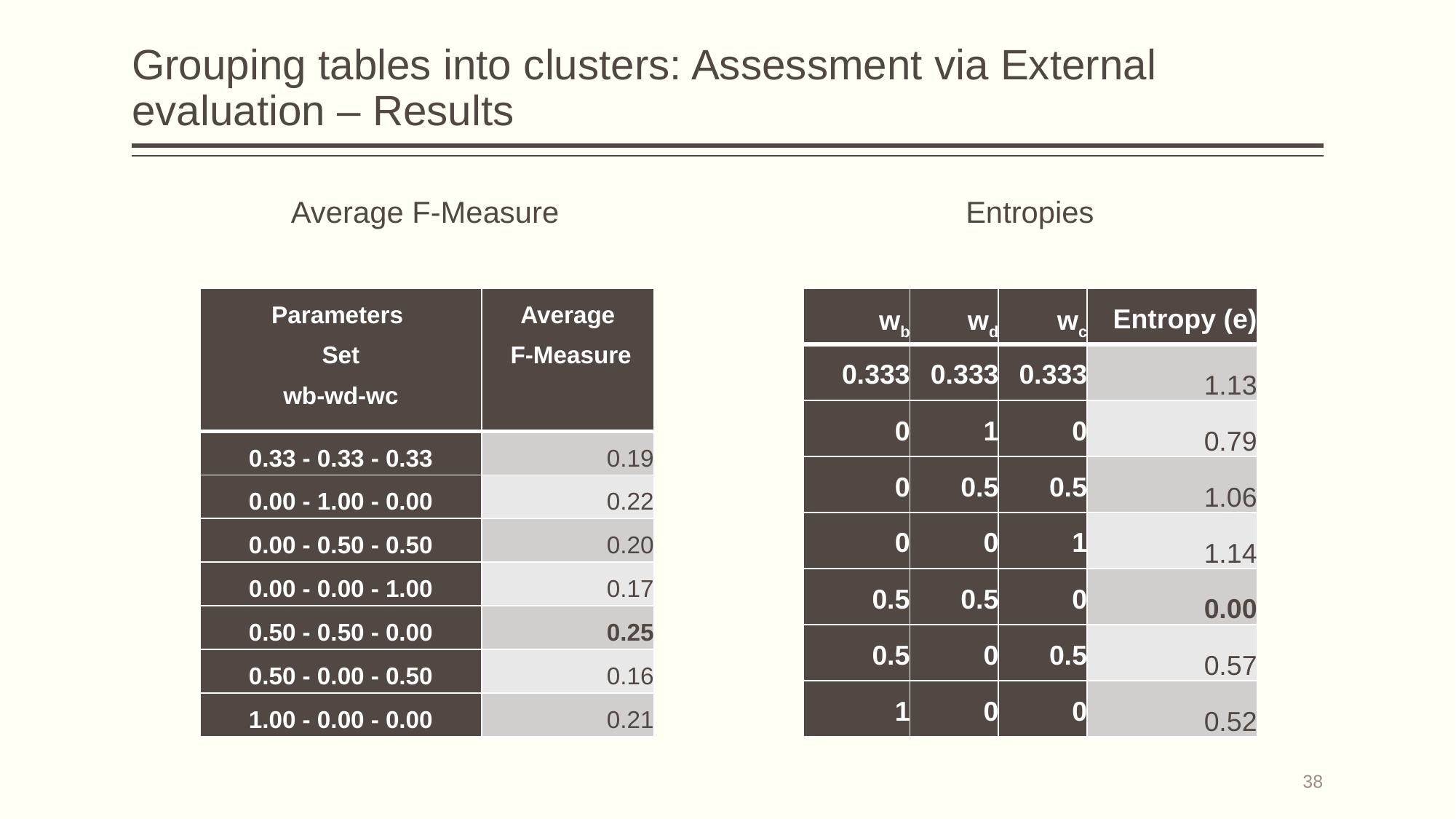

# Grouping tables into clusters: Assessment via External evaluation – Results
Average F-Measure
Entropies
| Parameters Set wb-wd-wc | Average F-Measure |
| --- | --- |
| 0.33 - 0.33 - 0.33 | 0.19 |
| 0.00 - 1.00 - 0.00 | 0.22 |
| 0.00 - 0.50 - 0.50 | 0.20 |
| 0.00 - 0.00 - 1.00 | 0.17 |
| 0.50 - 0.50 - 0.00 | 0.25 |
| 0.50 - 0.00 - 0.50 | 0.16 |
| 1.00 - 0.00 - 0.00 | 0.21 |
| wb | wd | wc | Entropy (e) |
| --- | --- | --- | --- |
| 0.333 | 0.333 | 0.333 | 1.13 |
| 0 | 1 | 0 | 0.79 |
| 0 | 0.5 | 0.5 | 1.06 |
| 0 | 0 | 1 | 1.14 |
| 0.5 | 0.5 | 0 | 0.00 |
| 0.5 | 0 | 0.5 | 0.57 |
| 1 | 0 | 0 | 0.52 |
38